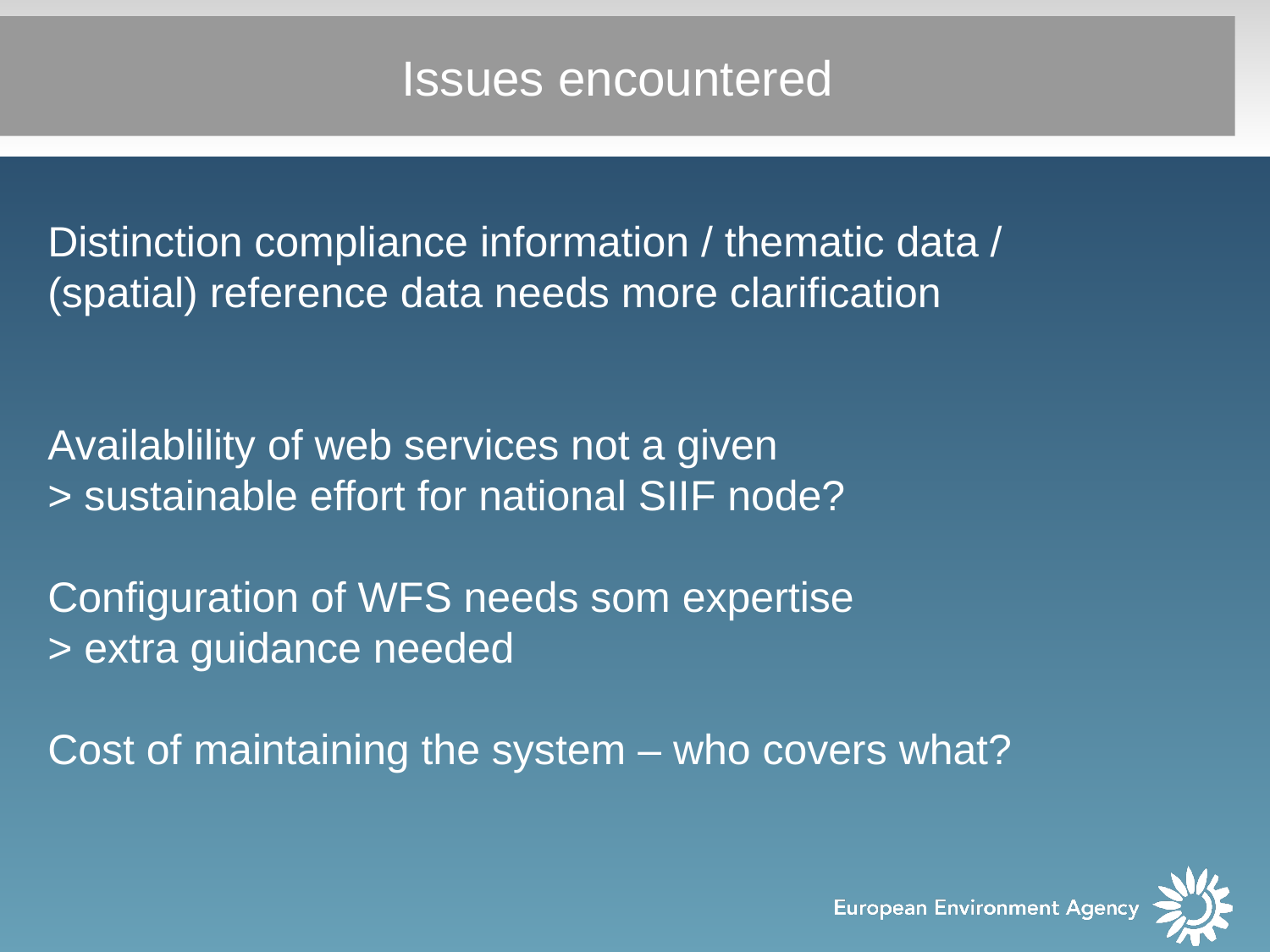

Issues encountered

Distinction compliance information / thematic data /
(spatial) reference data needs more clarification

Availablility of web services not a given
> sustainable effort for national SIIF node?

Configuration of WFS needs som expertise
> extra guidance needed

Cost of maintaining the system – who covers what?